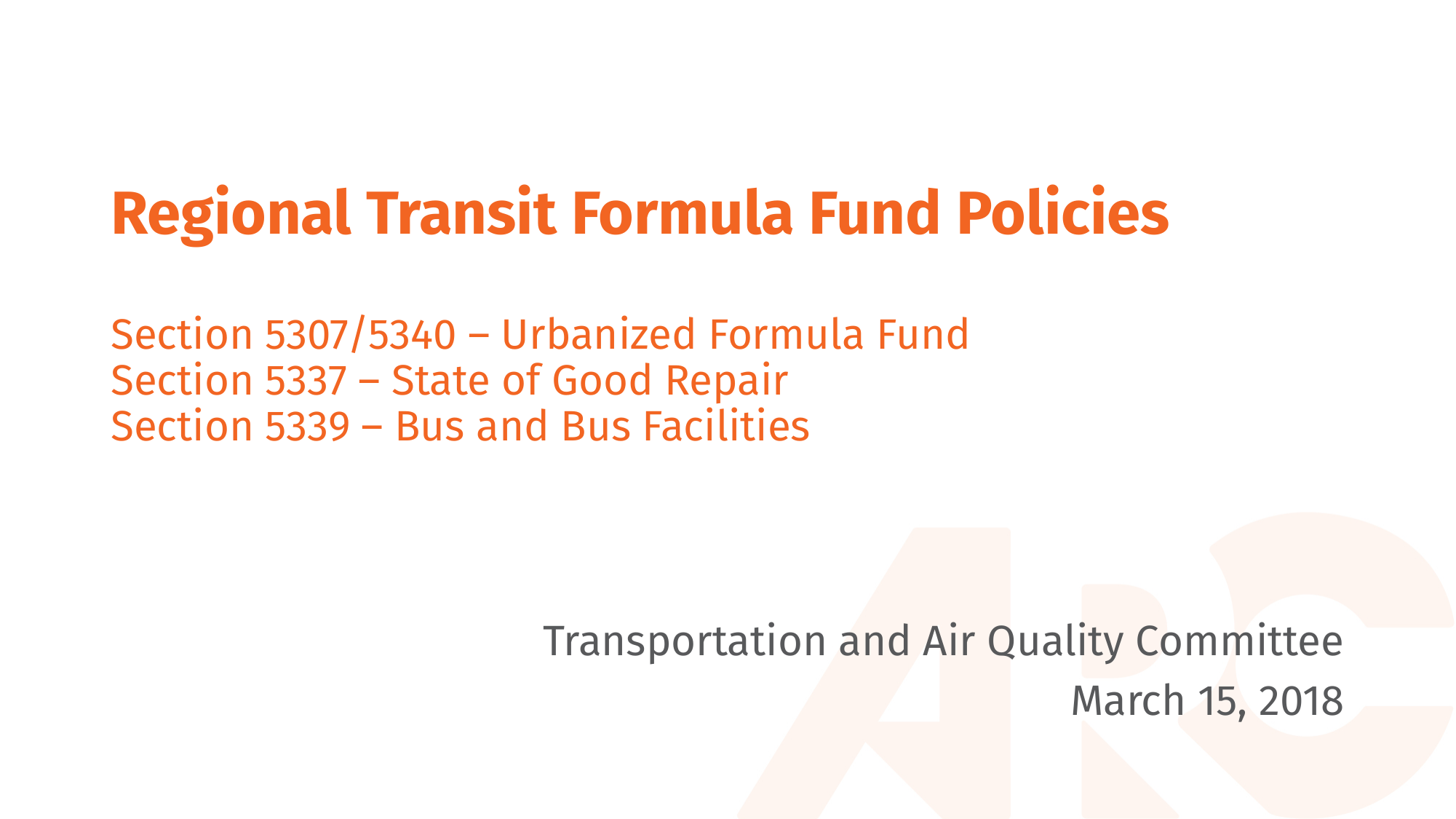

# Regional Transit Formula Fund Policies Section 5307/5340 – Urbanized Formula Fund Section 5337 – State of Good Repair Section 5339 – Bus and Bus Facilities
Transportation and Air Quality Committee
March 15, 2018